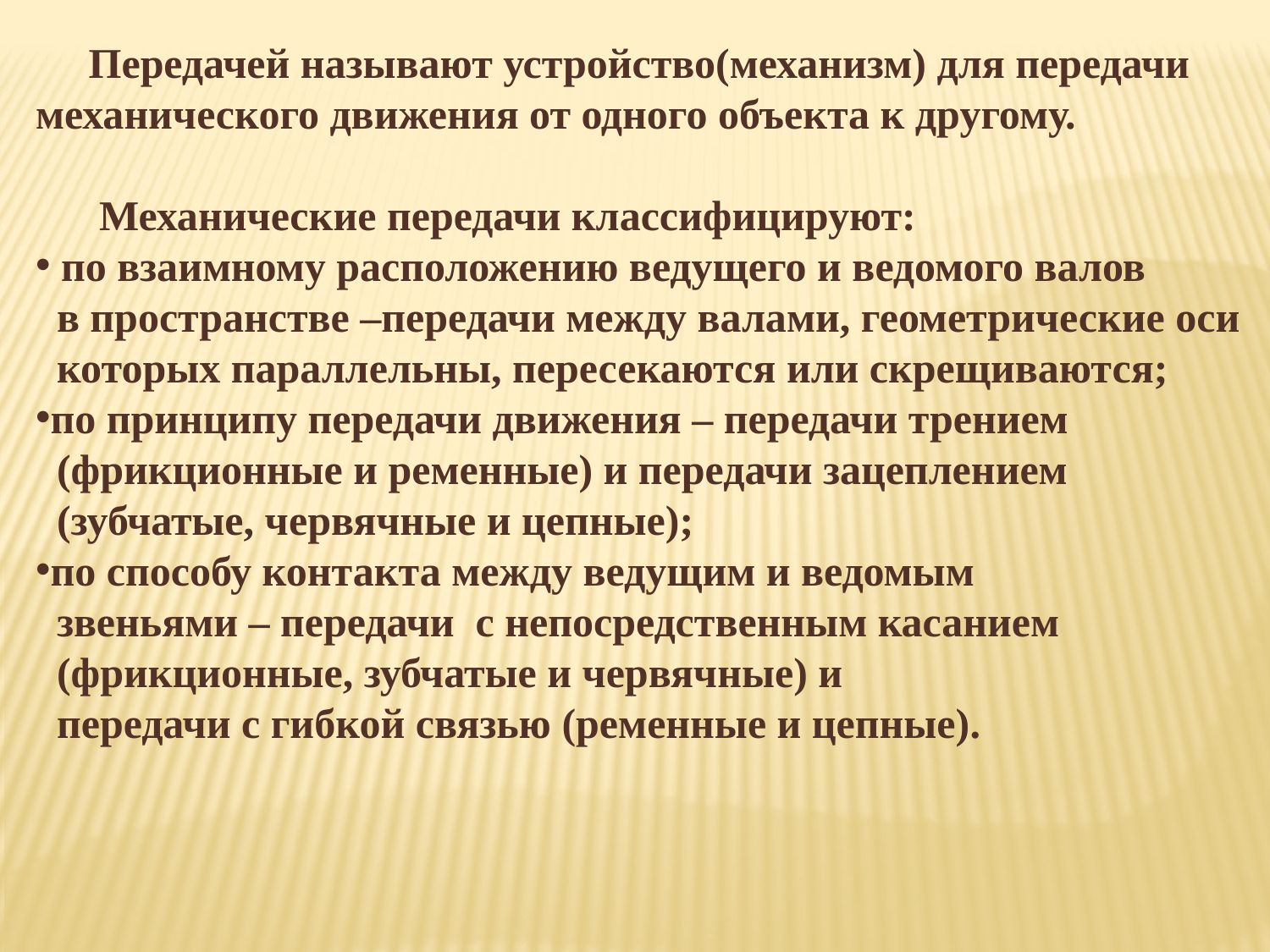

Передачей называют устройство(механизм) для передачи
механического движения от одного объекта к другому.

      Механические передачи классифицируют:
 по взаимному расположению ведущего и ведомого валов
  в пространстве –передачи между валами, геометрические оси
  которых параллельны, пересекаются или скрещиваются;
по принципу передачи движения – передачи трением
  (фрикционные и ременные) и передачи зацеплением
  (зубчатые, червячные и цепные);
по способу контакта между ведущим и ведомым
  звеньями – передачи  с непосредственным касанием
  (фрикционные, зубчатые и червячные) и
  передачи с гибкой связью (ременные и цепные).